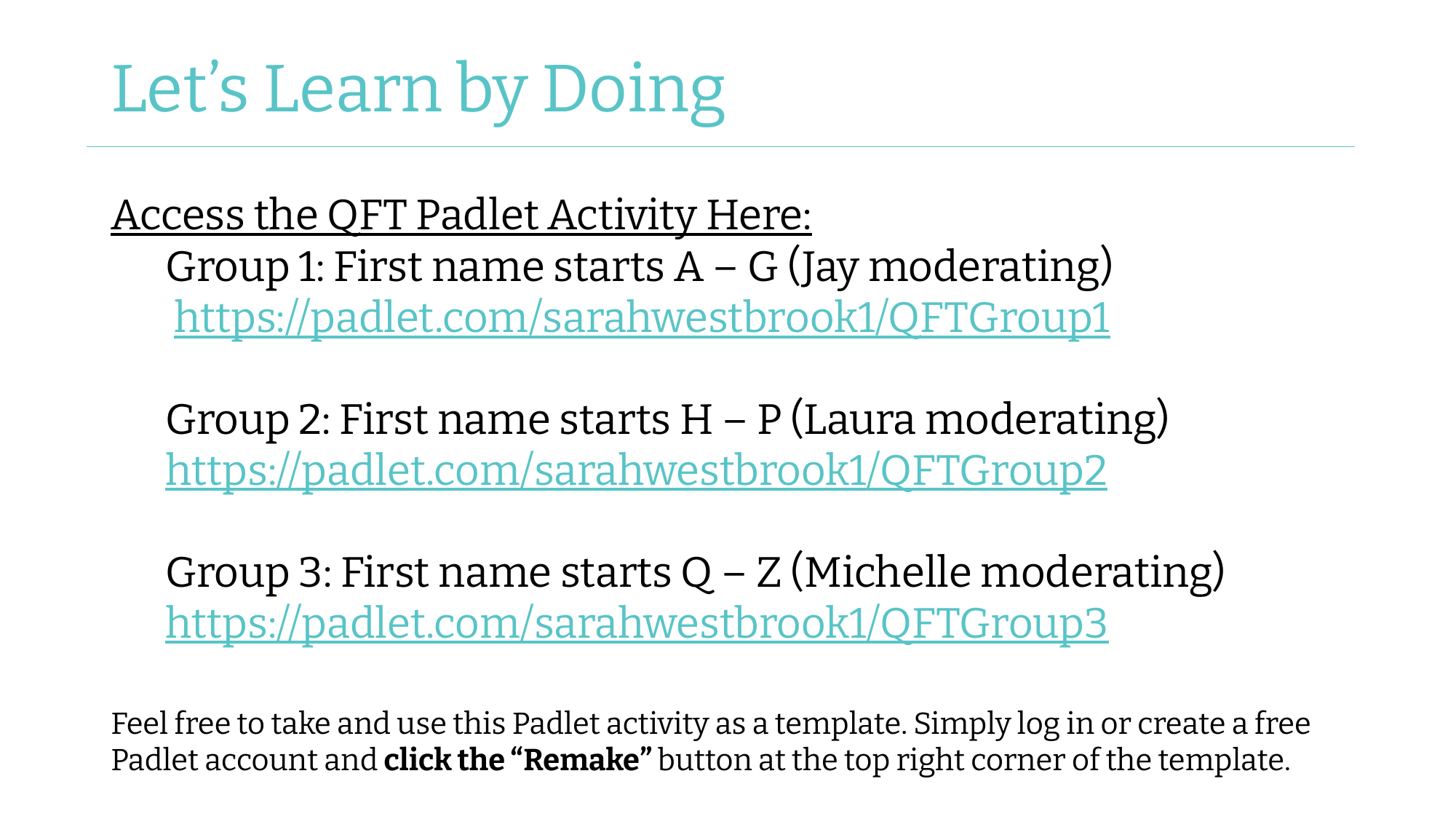

# Let’s Learn by Doing
Access the QFT Padlet Activity Here:
Group 1: First name starts A – G (Jay moderating)
 https://padlet.com/sarahwestbrook1/QFTGroup1

Group 2: First name starts H – P (Laura moderating)
https://padlet.com/sarahwestbrook1/QFTGroup2

Group 3: First name starts Q – Z (Michelle moderating)
https://padlet.com/sarahwestbrook1/QFTGroup3

Feel free to take and use this Padlet activity as a template. Simply log in or create a free Padlet account and click the “Remake” button at the top right corner of the template.